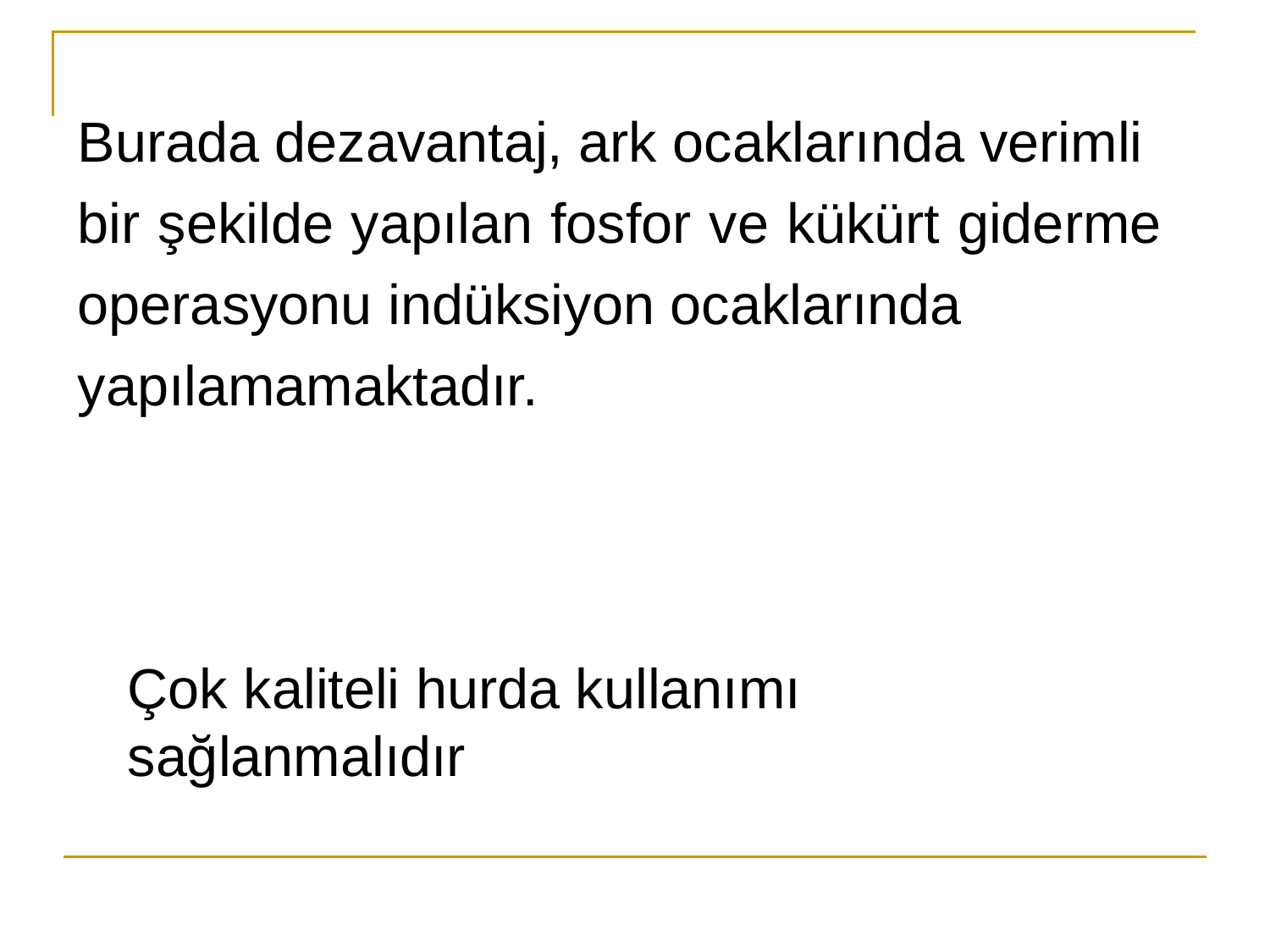

Burada dezavantaj, ark ocaklarında verimli
bir şekilde yapılan fosfor ve kükürt giderme
operasyonu indüksiyon ocaklarında
yapılamamaktadır.
Çok kaliteli hurda kullanımı sağlanmalıdır